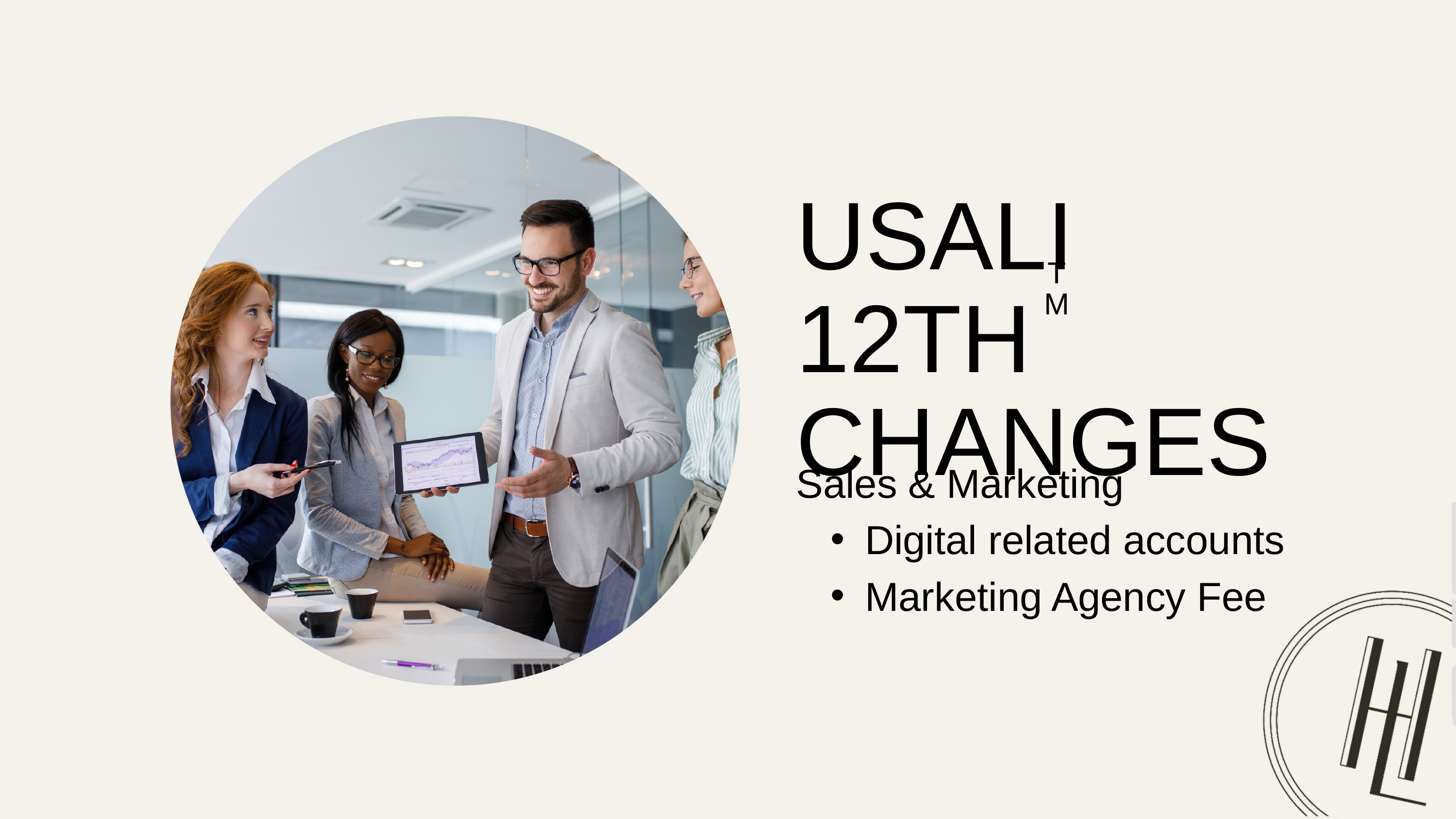

USALI  12TH
CHANGES
TM
Sales & Marketing
Digital related accounts
Marketing Agency Fee